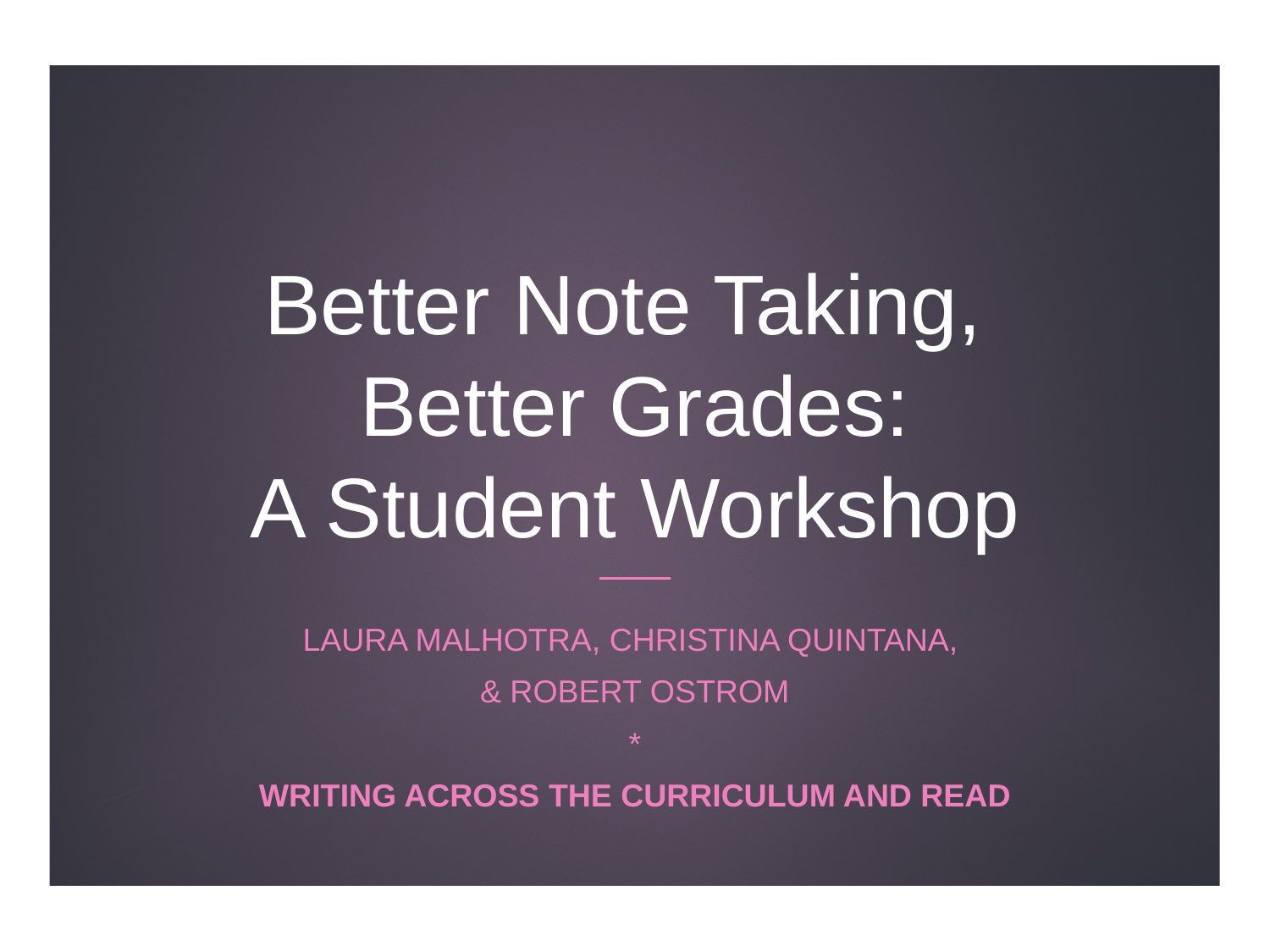

# Better Note Taking, Better Grades: A Student Workshop
LAURA MALHOTRA, CHRISTINA QUINTANA,
& Robert Ostrom
*
Writing Across the Curriculum and READ